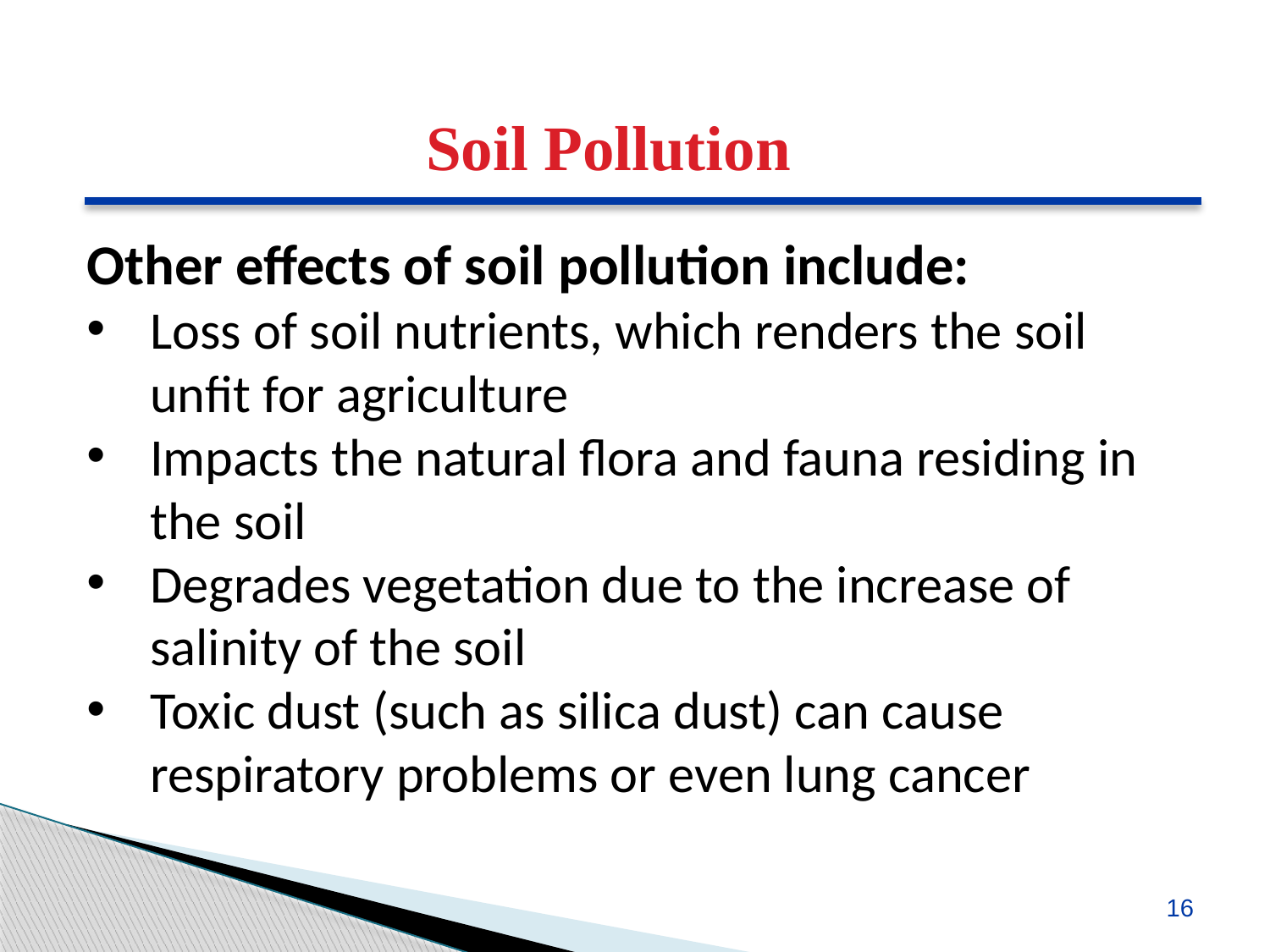

Soil Pollution
Other effects of soil pollution include:
Loss of soil nutrients, which renders the soil unfit for agriculture
Impacts the natural flora and fauna residing in the soil
Degrades vegetation due to the increase of salinity of the soil
Toxic dust (such as silica dust) can cause respiratory problems or even lung cancer

16